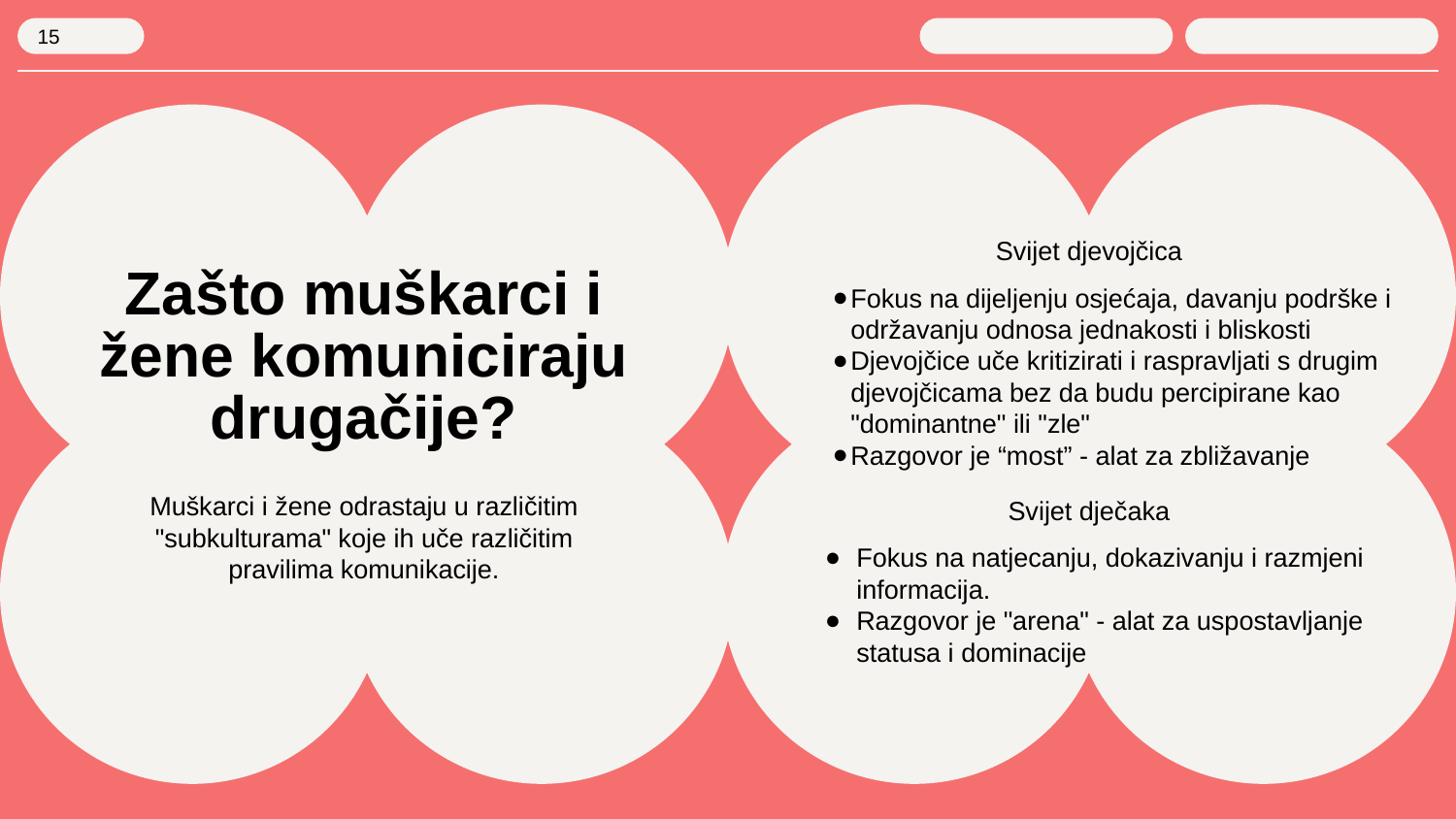

15
# Zašto muškarci i žene komuniciraju drugačije?
Svijet djevojčica
Fokus na dijeljenju osjećaja, davanju podrške i održavanju odnosa jednakosti i bliskosti
Djevojčice uče kritizirati i raspravljati s drugim djevojčicama bez da budu percipirane kao "dominantne" ili "zle"
Razgovor je “most” - alat za zbližavanje
Muškarci i žene odrastaju u različitim "subkulturama" koje ih uče različitim pravilima komunikacije.
Svijet dječaka
Fokus na natjecanju, dokazivanju i razmjeni informacija.
Razgovor je "arena" - alat za uspostavljanje statusa i dominacije